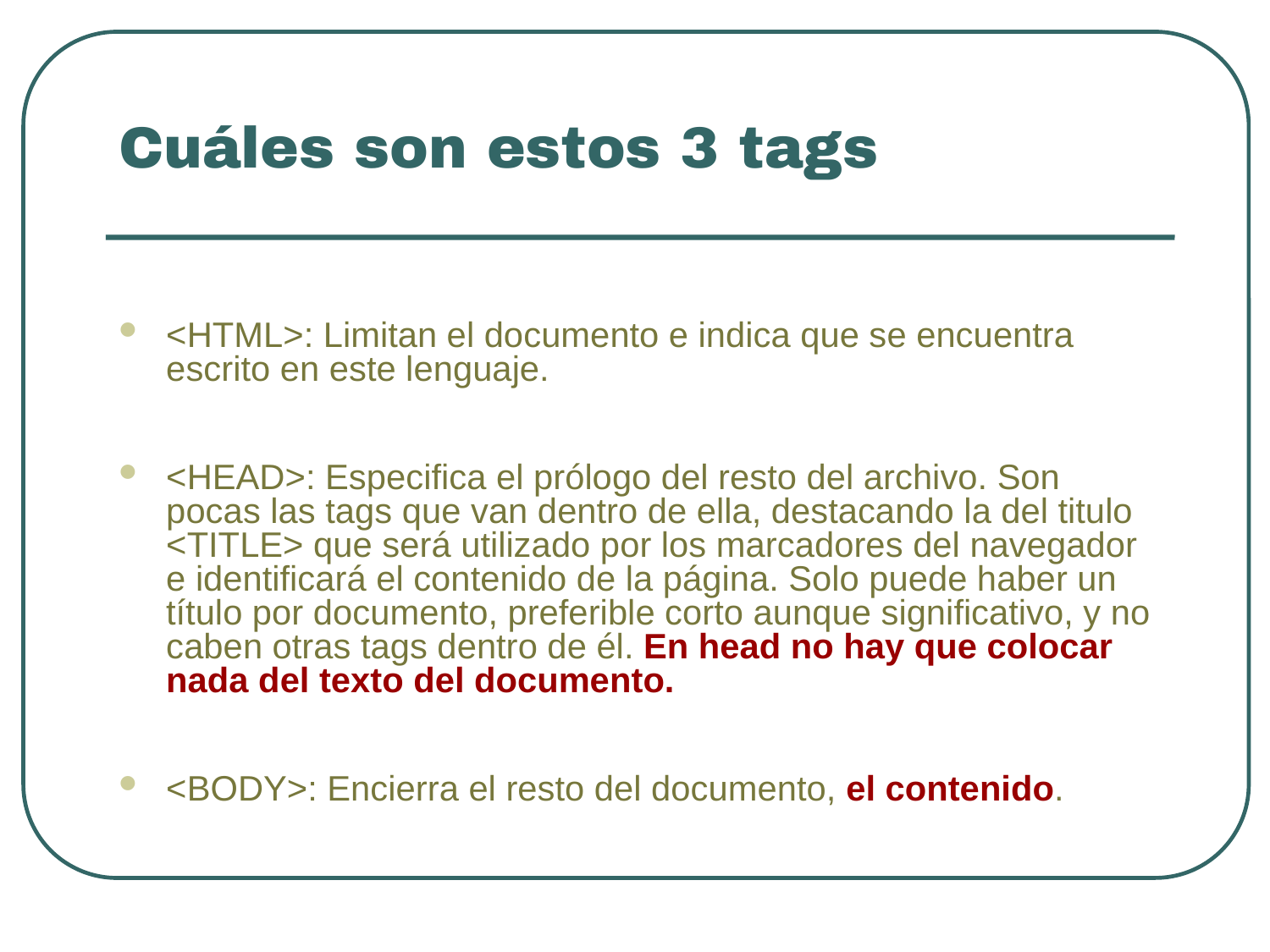

# Cuáles son estos 3 tags

<HTML>: Limitan el documento e indica que se encuentra escrito en este lenguaje.
<HEAD>: Especifica el prólogo del resto del archivo. Son pocas las tags que van dentro de ella, destacando la del titulo <TITLE> que será utilizado por los marcadores del navegador e identificará el contenido de la página. Solo puede haber un título por documento, preferible corto aunque significativo, y no caben otras tags dentro de él. En head no hay que colocar nada del texto del documento.
<BODY>: Encierra el resto del documento, el contenido.